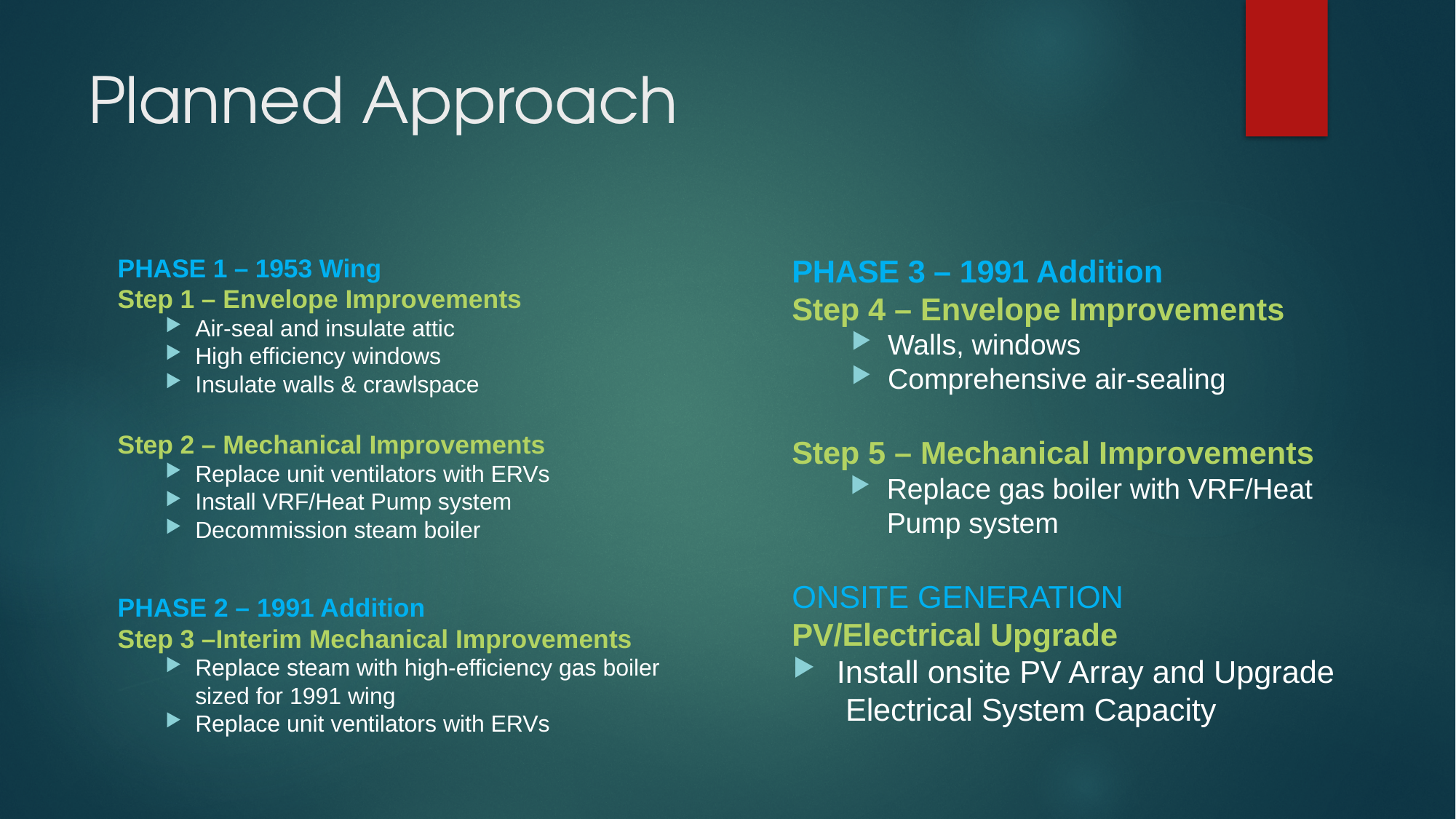

# Planned Approach
PHASE 3 – 1991 Addition
Step 4 – Envelope Improvements
Walls, windows
Comprehensive air-sealing

Step 5 – Mechanical Improvements
Replace gas boiler with VRF/Heat Pump system

ONSITE GENERATION
PV/Electrical Upgrade
Install onsite PV Array and Upgrade  Electrical System Capacity

PHASE 1 – 1953 Wing
Step 1 – Envelope Improvements
Air-seal and insulate attic
High efficiency windows
Insulate walls & crawlspace

Step 2 – Mechanical Improvements
Replace unit ventilators with ERVs
Install VRF/Heat Pump system
Decommission steam boiler

PHASE 2 – 1991 Addition
Step 3 –Interim Mechanical Improvements
Replace steam with high-efficiency gas boiler sized for 1991 wing
Replace unit ventilators with ERVs